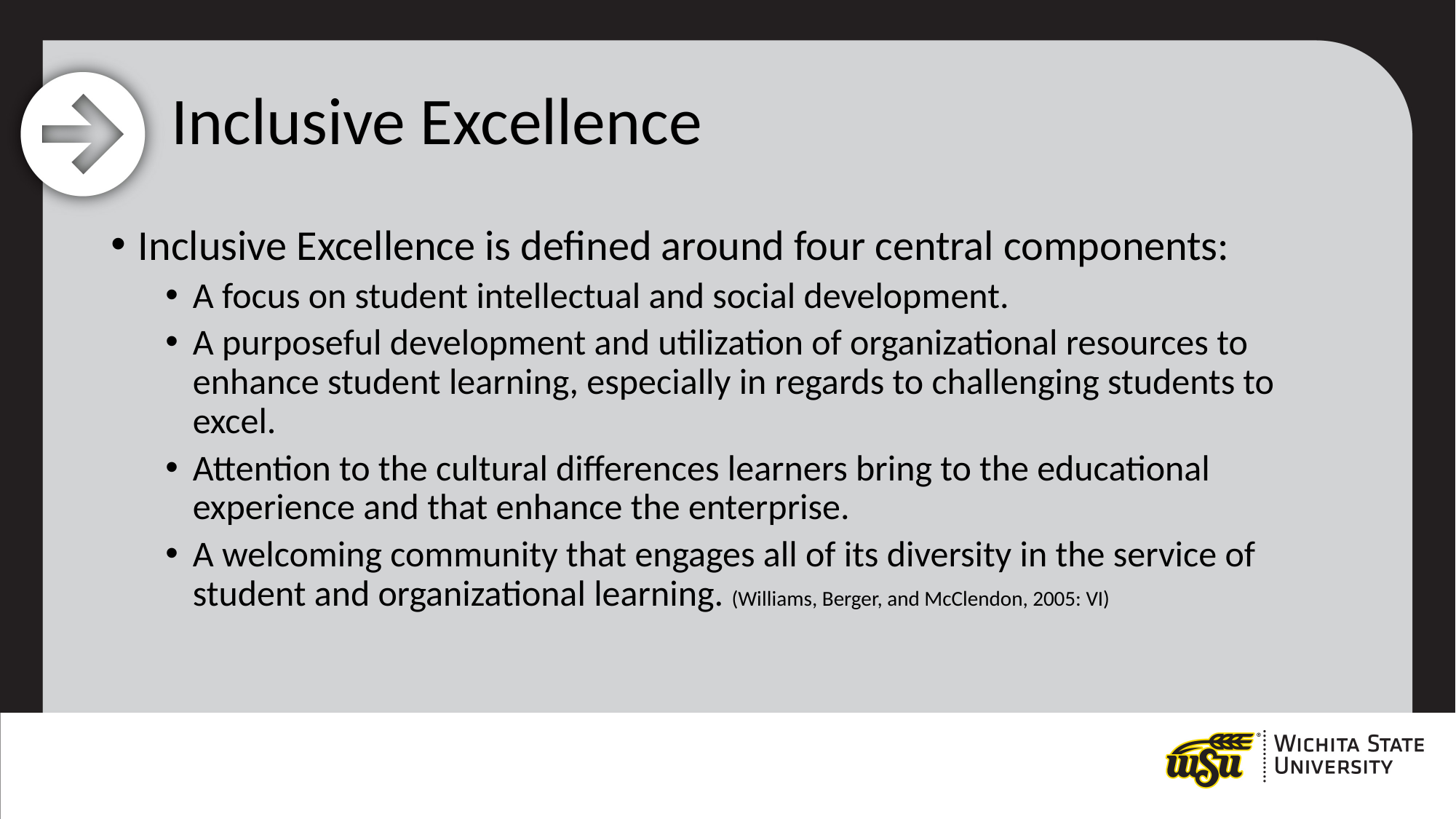

# Inclusive Excellence
Inclusive Excellence is defined around four central components:
A focus on student intellectual and social development.
A purposeful development and utilization of organizational resources to enhance student learning, especially in regards to challenging students to excel.
Attention to the cultural differences learners bring to the educational experience and that enhance the enterprise.
A welcoming community that engages all of its diversity in the service of student and organizational learning. (Williams, Berger, and McClendon, 2005: VI)